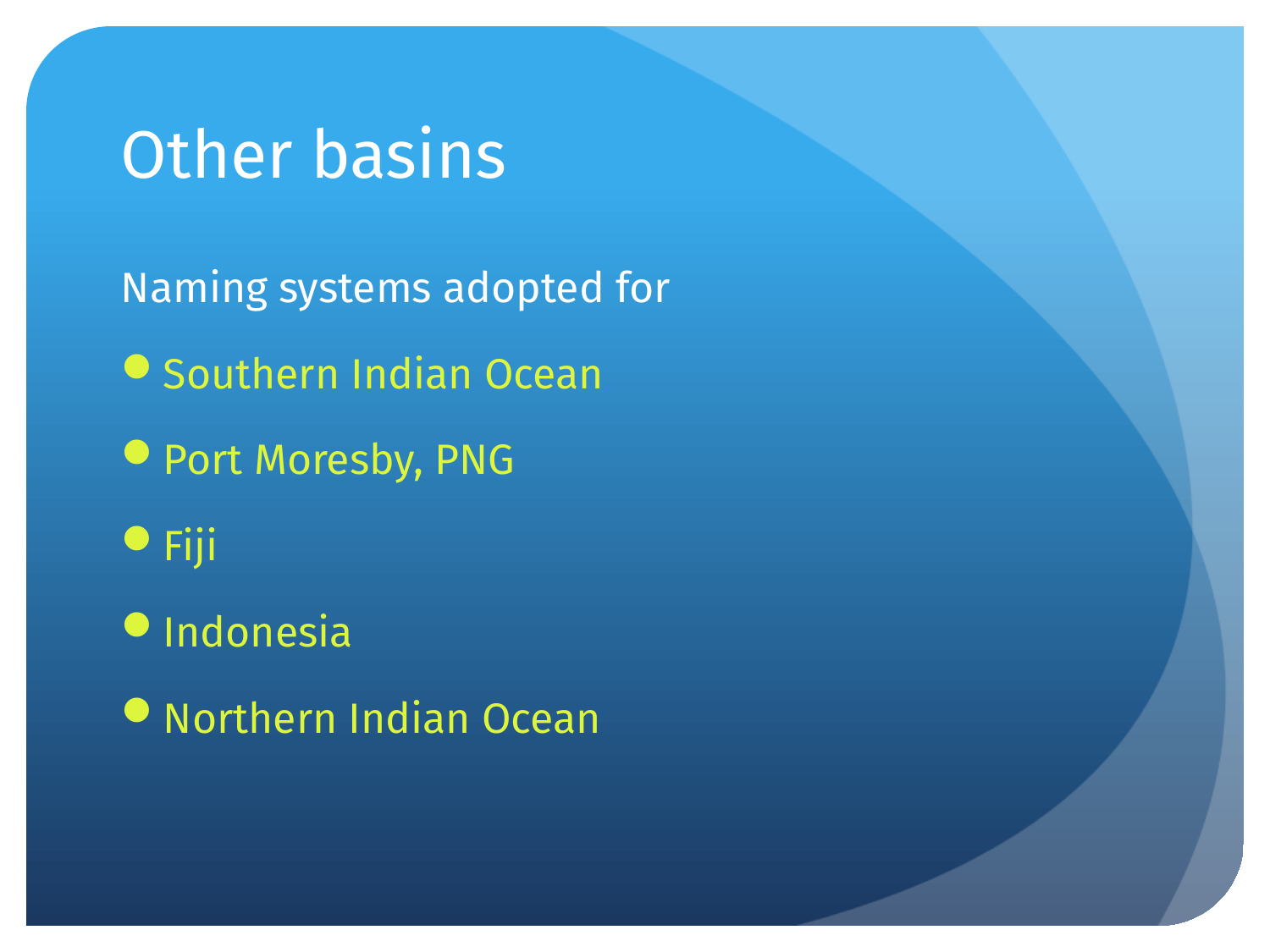

# Other basins
Naming systems adopted for
Southern Indian Ocean
Port Moresby, PNG
Fiji
Indonesia
Northern Indian Ocean